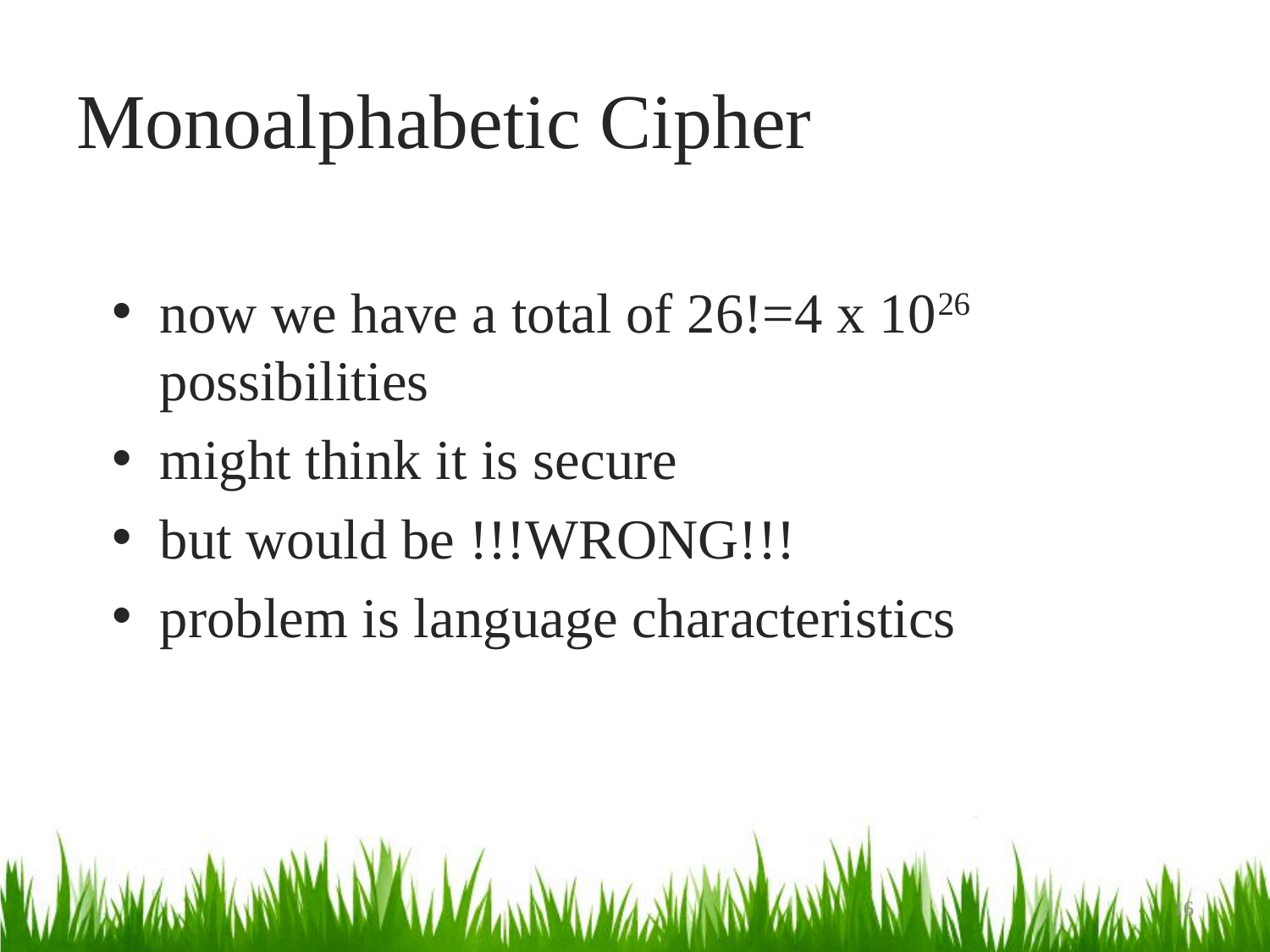

# Monoalphabetic Cipher
now we have a total of 26!=4 x 1026 possibilities
might think it is secure
but would be !!!WRONG!!!
problem is language characteristics
16